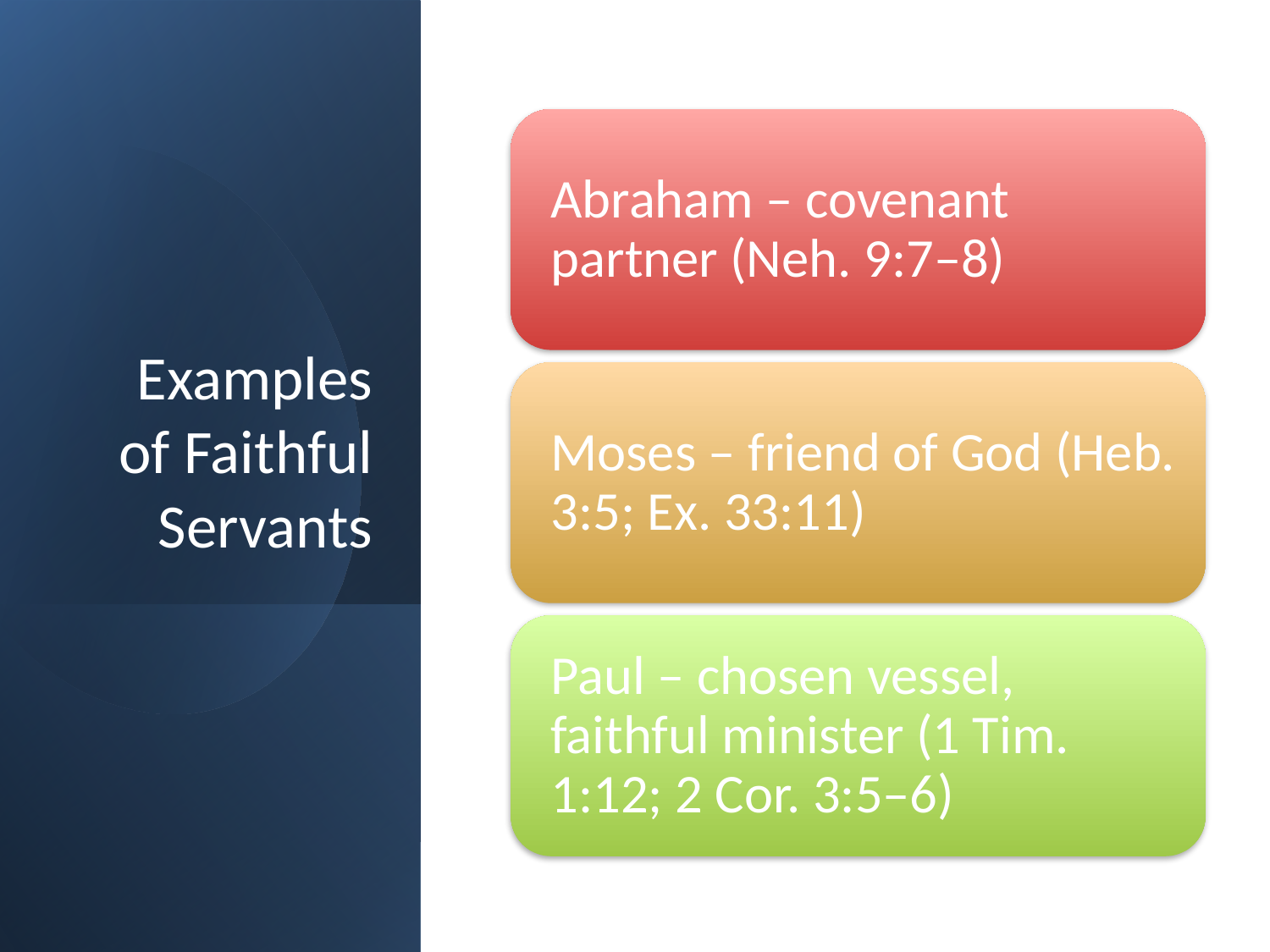

Abraham – covenant partner (Neh. 9:7–8)
Moses – friend of God (Heb. 3:5; Ex. 33:11)
Paul – chosen vessel, faithful minister (1 Tim. 1:12; 2 Cor. 3:5–6)

# Examples of Faithful Servants